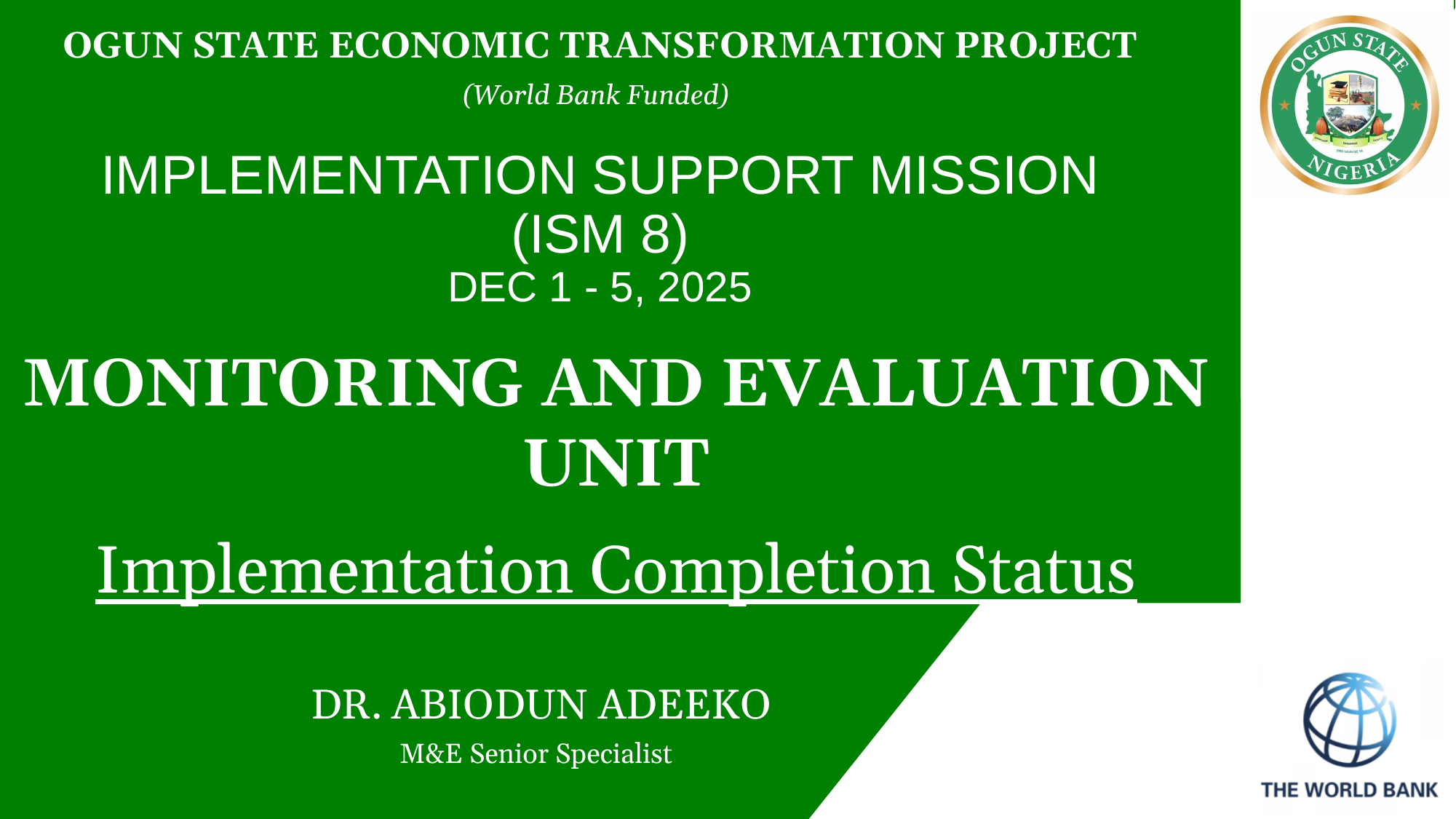

OGUN STATE ECONOMIC TRANSFORMATION PROJECT
(World Bank Funded)
IMPLEMENTATION SUPPORT MISSION (ISM 8)
DEC 1 - 5, 2025
Monitoring and evaluation unit
Implementation Completion Status

 DR. ABIODUN ADEEKO
M&E Senior Specialist